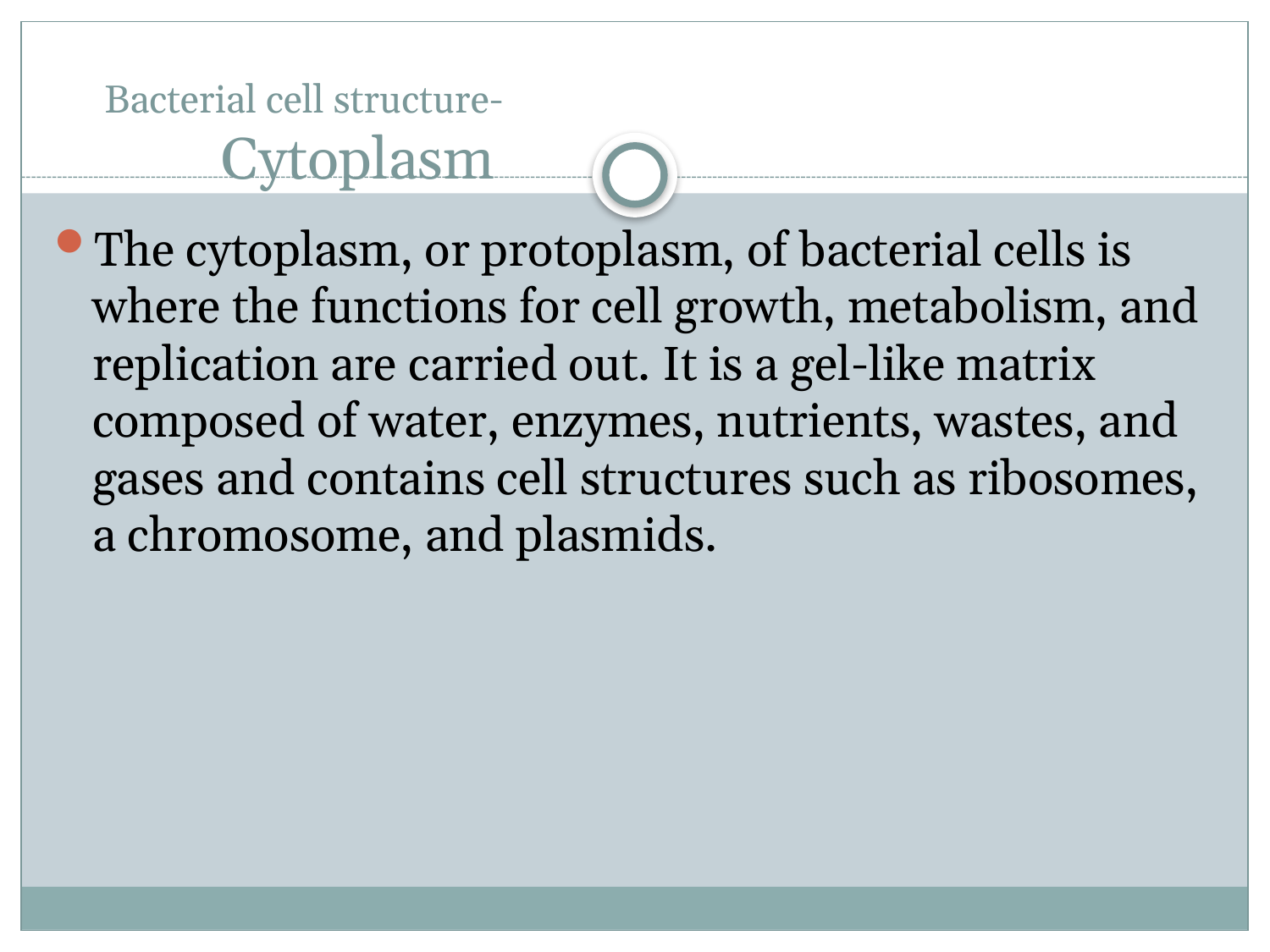

# Bacterial cell structure- Cytoplasm
The cytoplasm, or protoplasm, of bacterial cells is where the functions for cell growth, metabolism, and replication are carried out. It is a gel-like matrix composed of water, enzymes, nutrients, wastes, and gases and contains cell structures such as ribosomes, a chromosome, and plasmids.